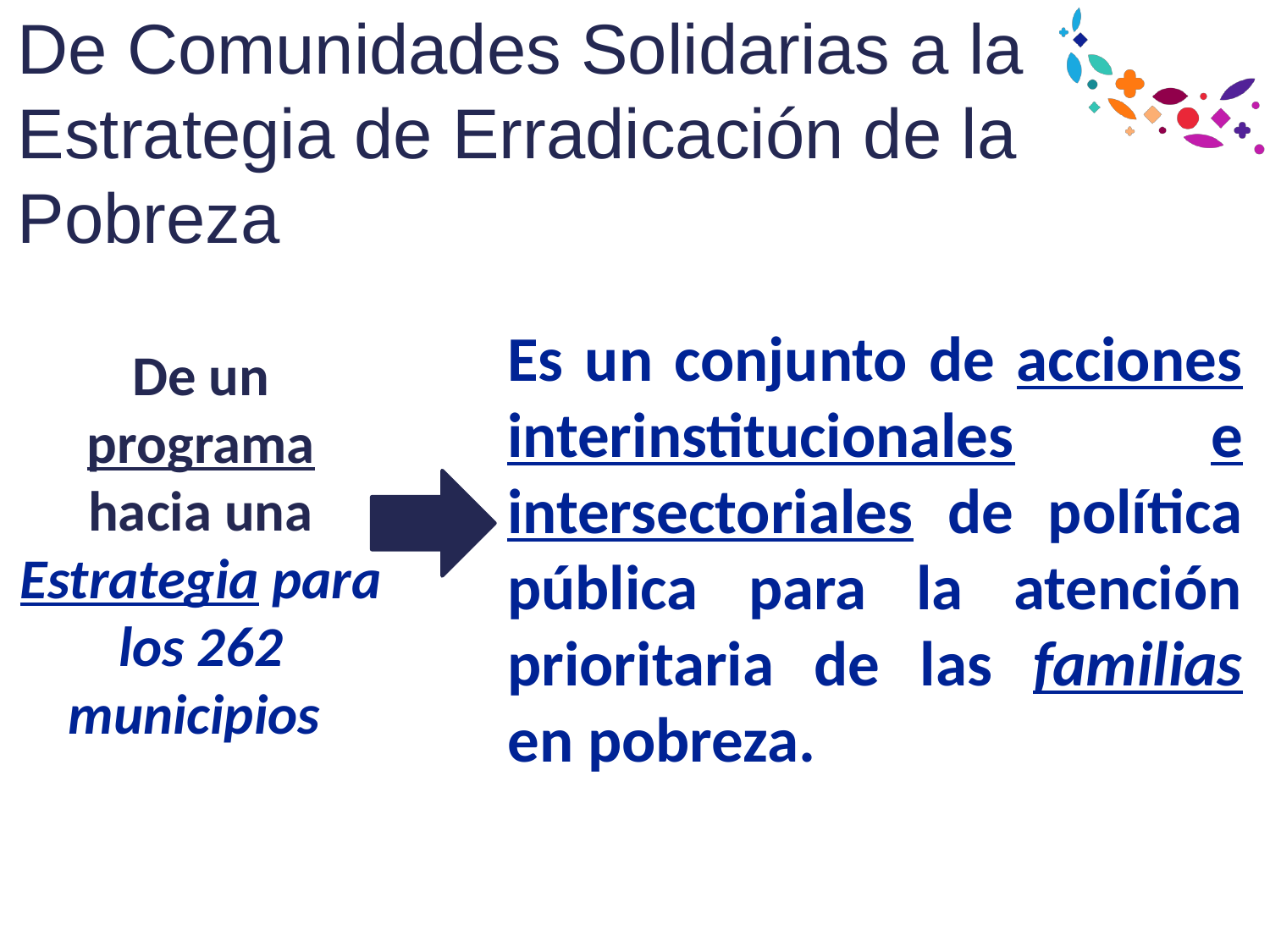

De Comunidades Solidarias a la
Estrategia de Erradicación de la Pobreza
Es un conjunto de acciones interinstitucionales e intersectoriales de política pública para la atención prioritaria de las familias en pobreza.
De un programa hacia una Estrategia para los 262 municipios

#